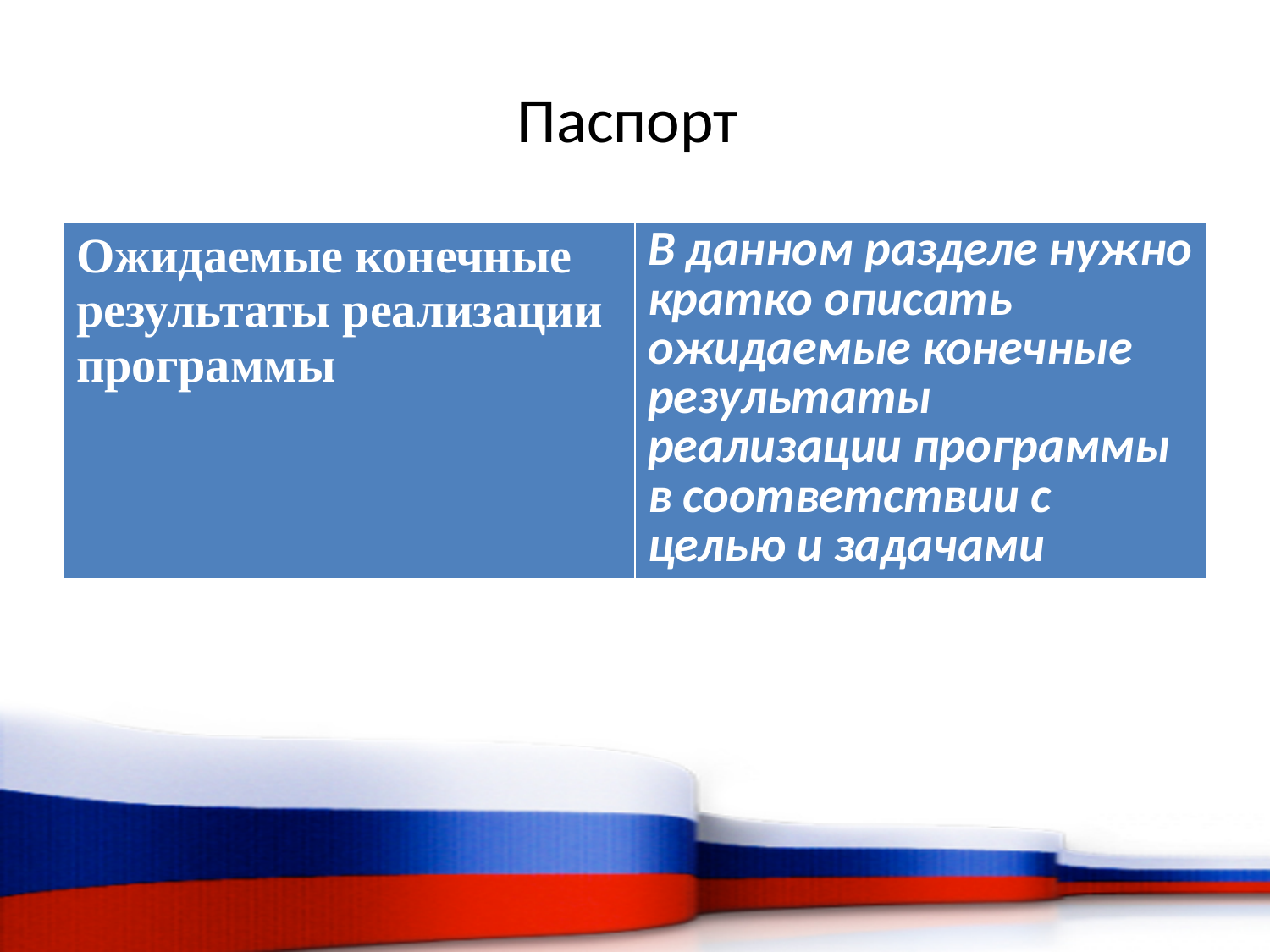

# Паспорт
| Ожидаемые конечные результаты реализации программы | В данном разделе нужно кратко описать ожидаемые конечные результаты реализации программы в соответствии с целью и задачами |
| --- | --- |